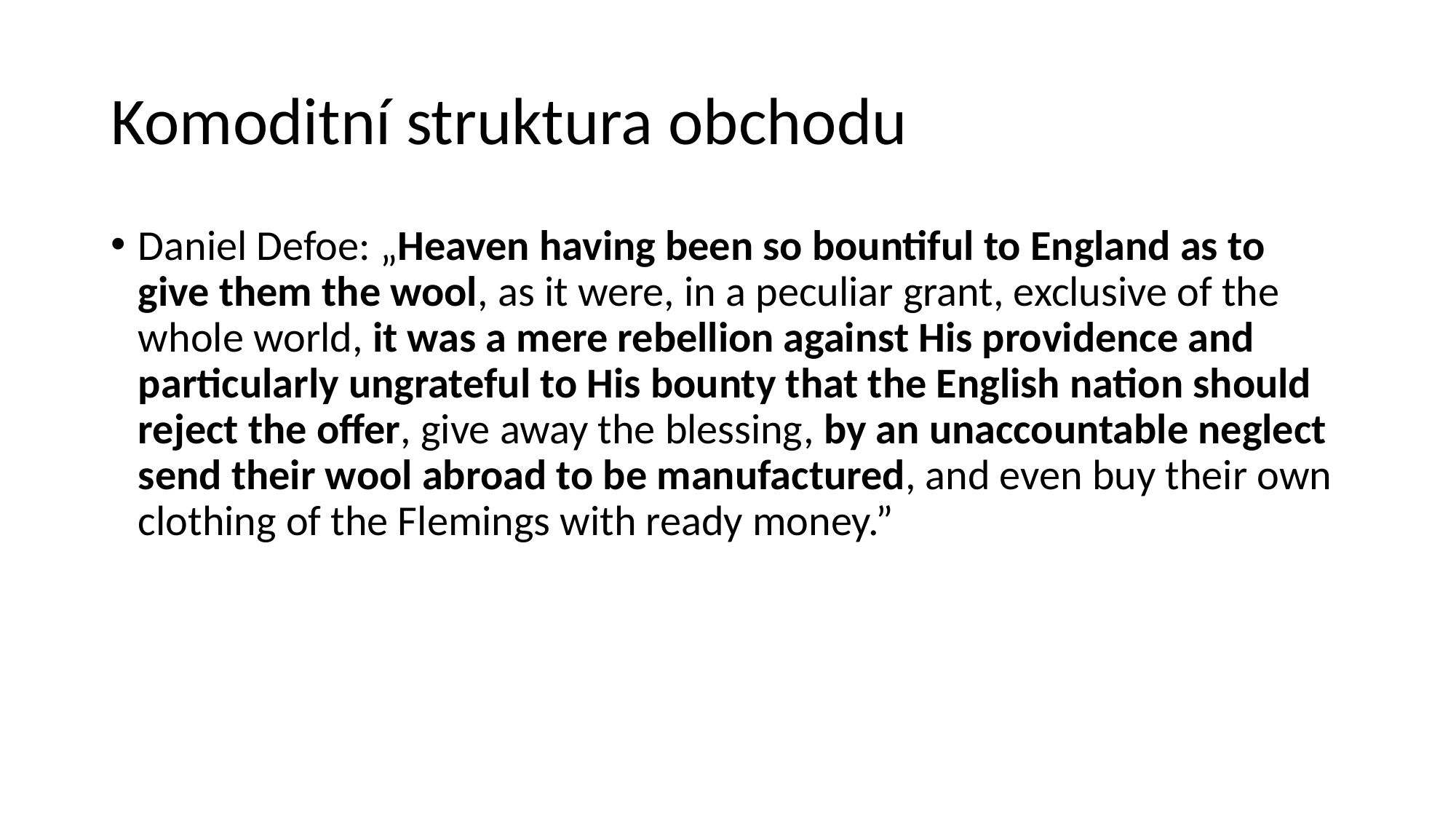

# Komoditní struktura obchodu
Daniel Defoe: „Heaven having been so bountiful to England as to give them the wool, as it were, in a peculiar grant, exclusive of the whole world, it was a mere rebellion against His providence and particularly ungrateful to His bounty that the English nation should reject the offer, give away the blessing, by an unaccountable neglect send their wool abroad to be manufactured, and even buy their own clothing of the Flemings with ready money.”